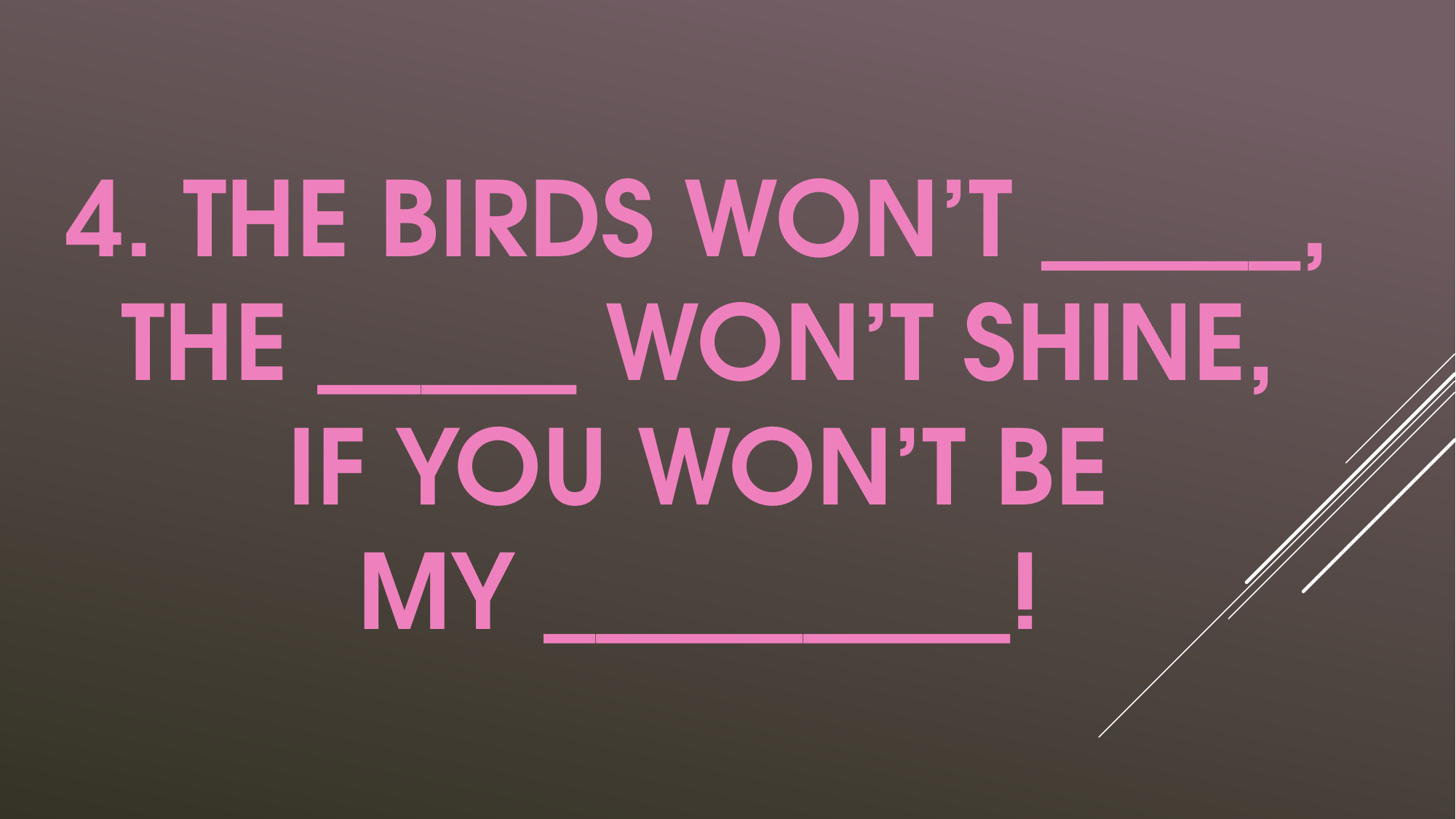

# 4. The birds won’t _____, The _____ won’t shine, If you won’t be My _________!